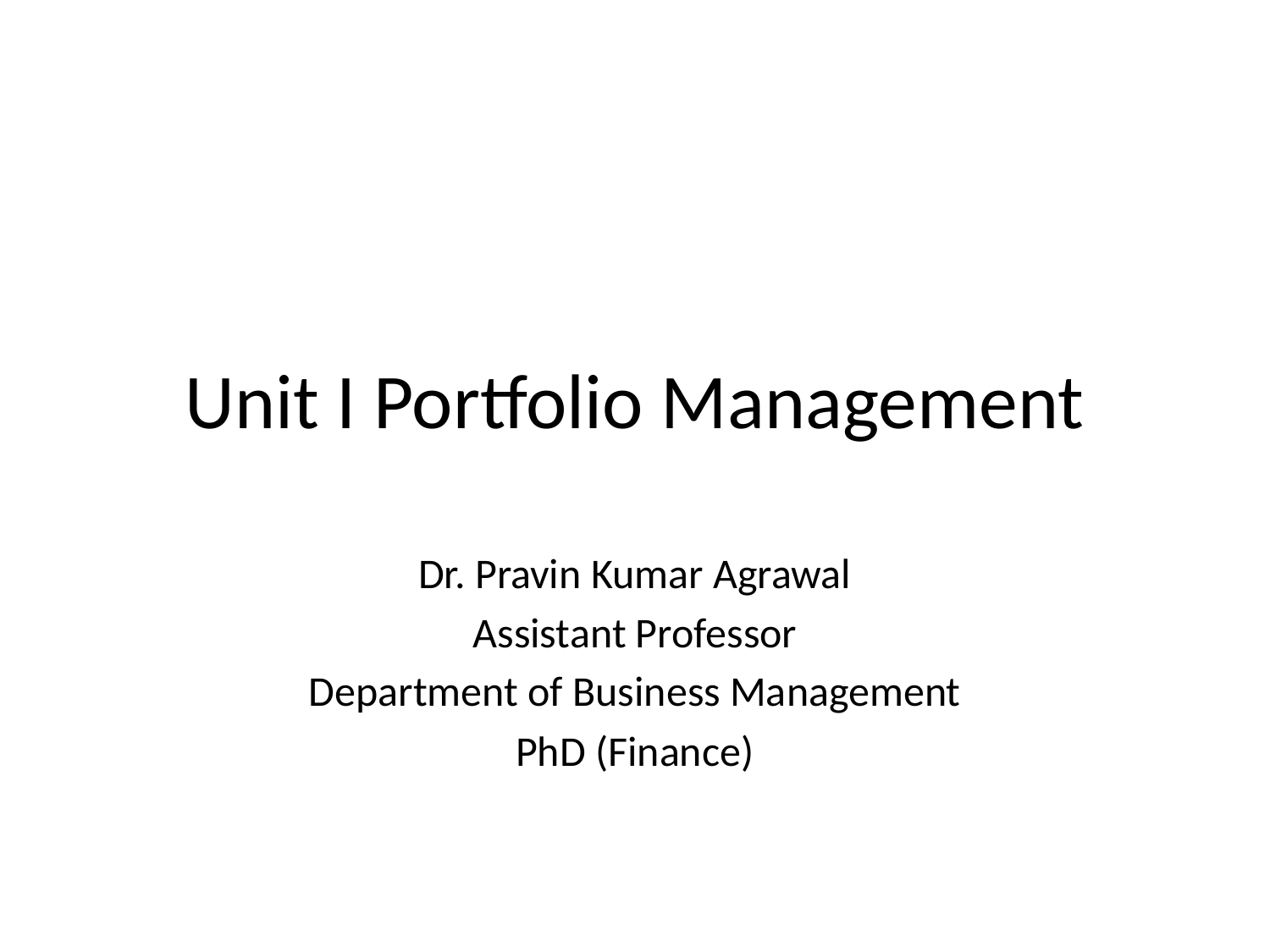

# Unit I Portfolio Management
Dr. Pravin Kumar Agrawal
Assistant Professor
Department of Business Management
PhD (Finance)